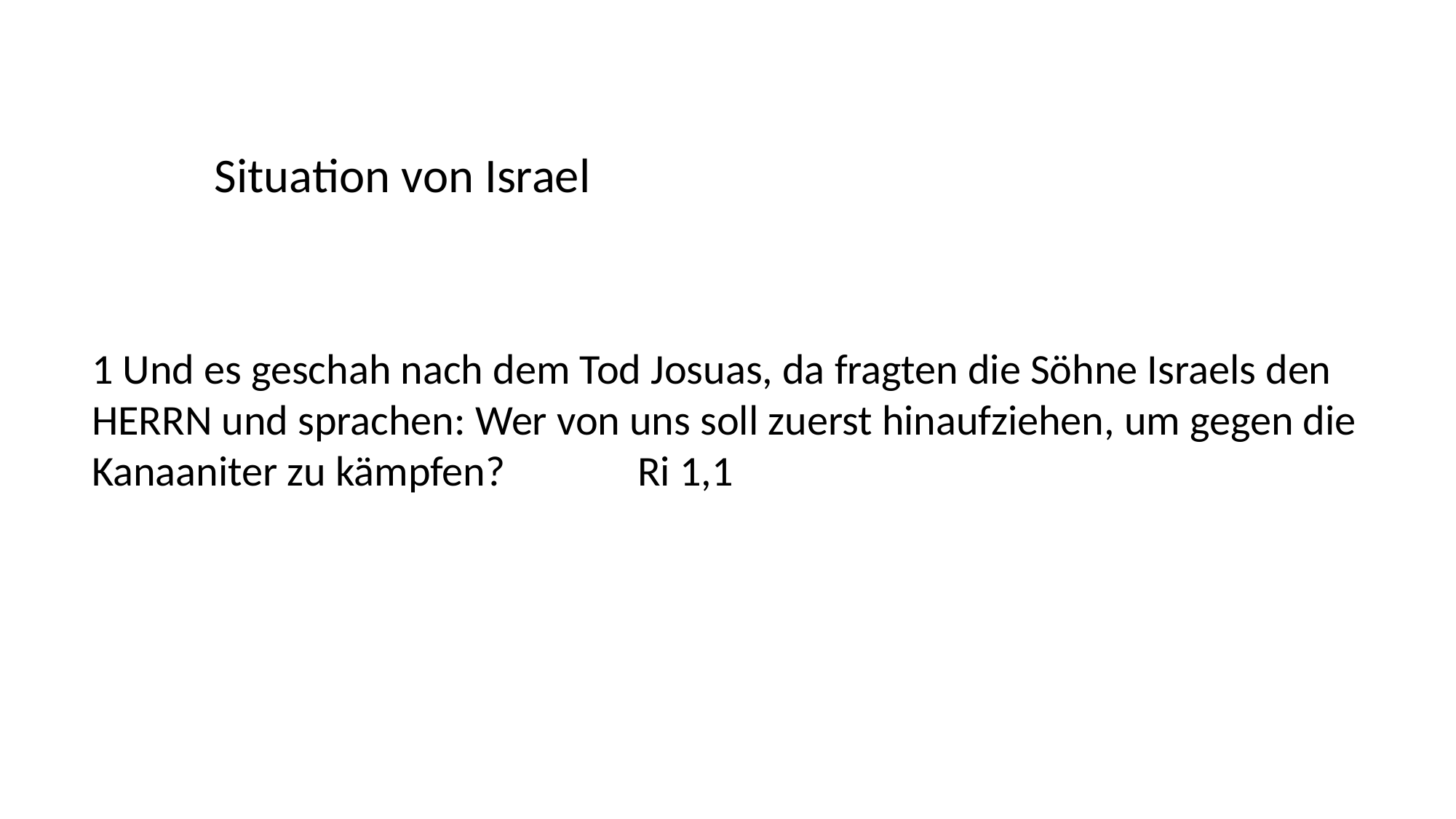

Situation von Israel
1 Und es geschah nach dem Tod Josuas, da fragten die Söhne Israels den HERRN und sprachen: Wer von uns soll zuerst hinaufziehen, um gegen die Kanaaniter zu kämpfen? 		Ri 1,1